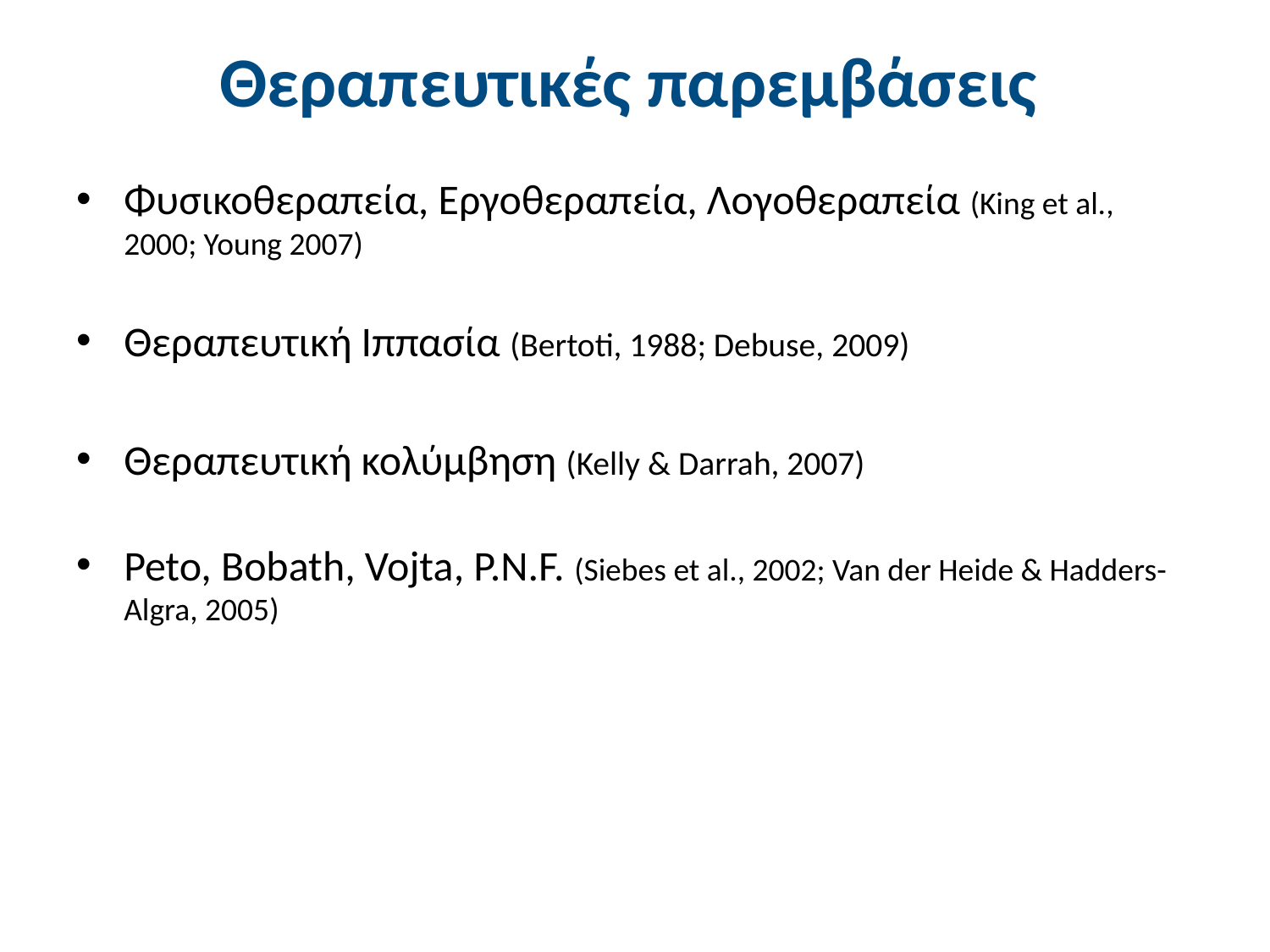

# Θεραπευτικές παρεμβάσεις
Φυσικοθεραπεία, Εργοθεραπεία, Λογοθεραπεία (King et al., 2000; Young 2007)

Θεραπευτική Ιππασία (Bertoti, 1988; Debuse, 2009)

Θεραπευτική κολύμβηση (Kelly & Darrah, 2007)

Peto, Bobath, Vojta, P.N.F. (Siebes et al., 2002; Van der Heide & Hadders-Algra, 2005)